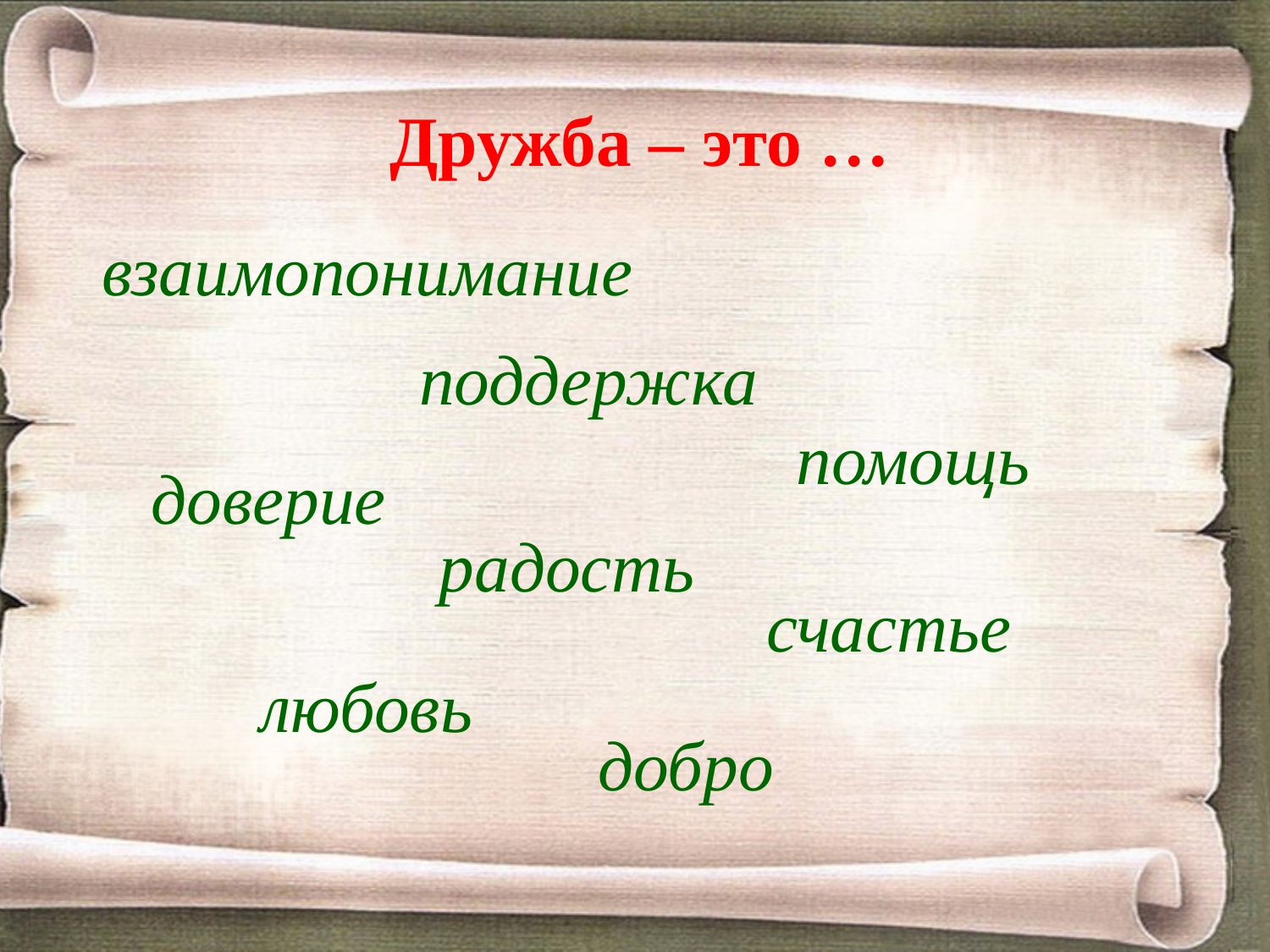

Дружба – это …
взаимопонимание
поддержка
помощь
доверие
радость
счастье
любовь
добро